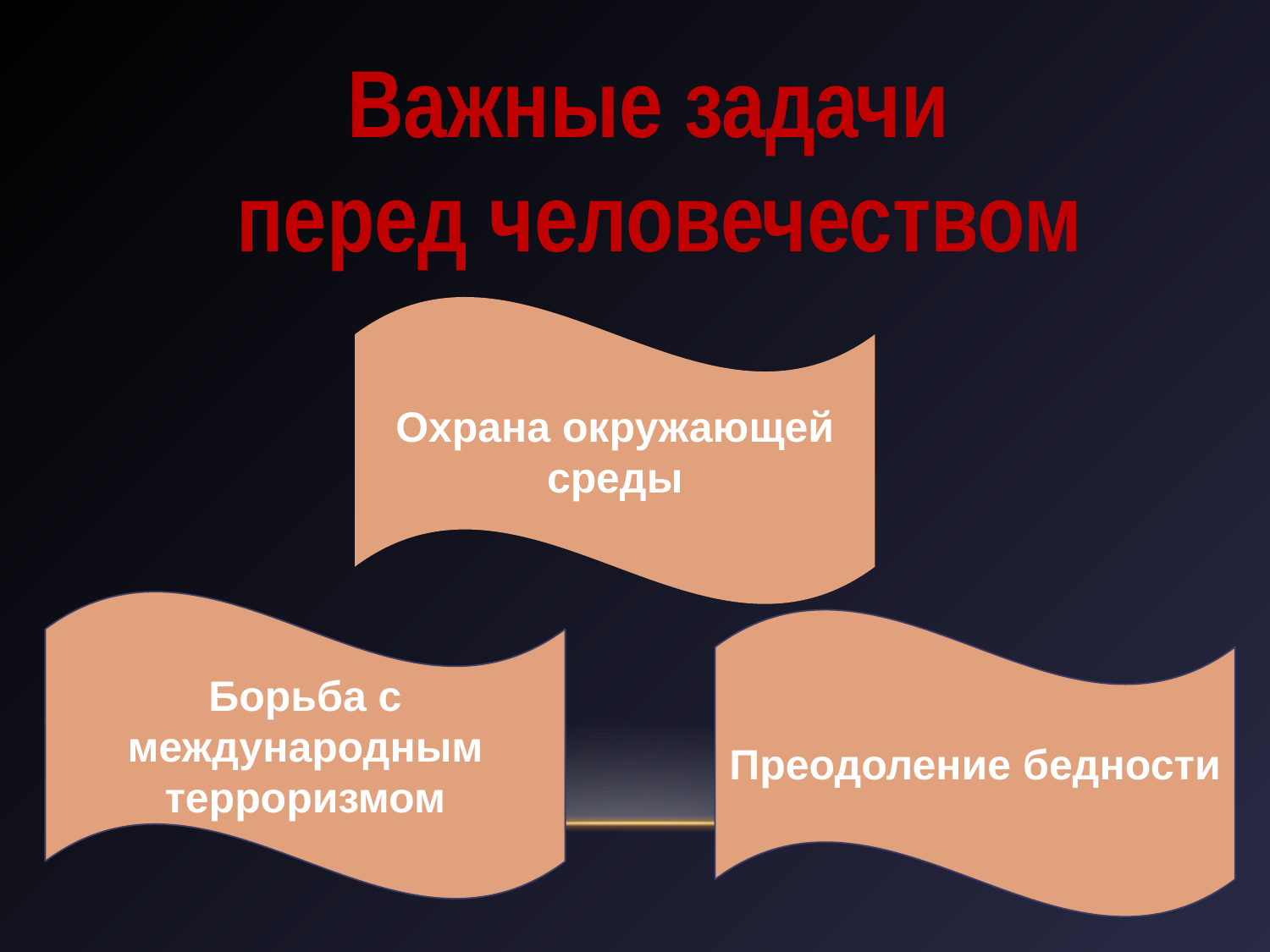

Важные задачи
перед человечеством
Охрана окружающей среды
Борьба с международным терроризмом
Преодоление бедности